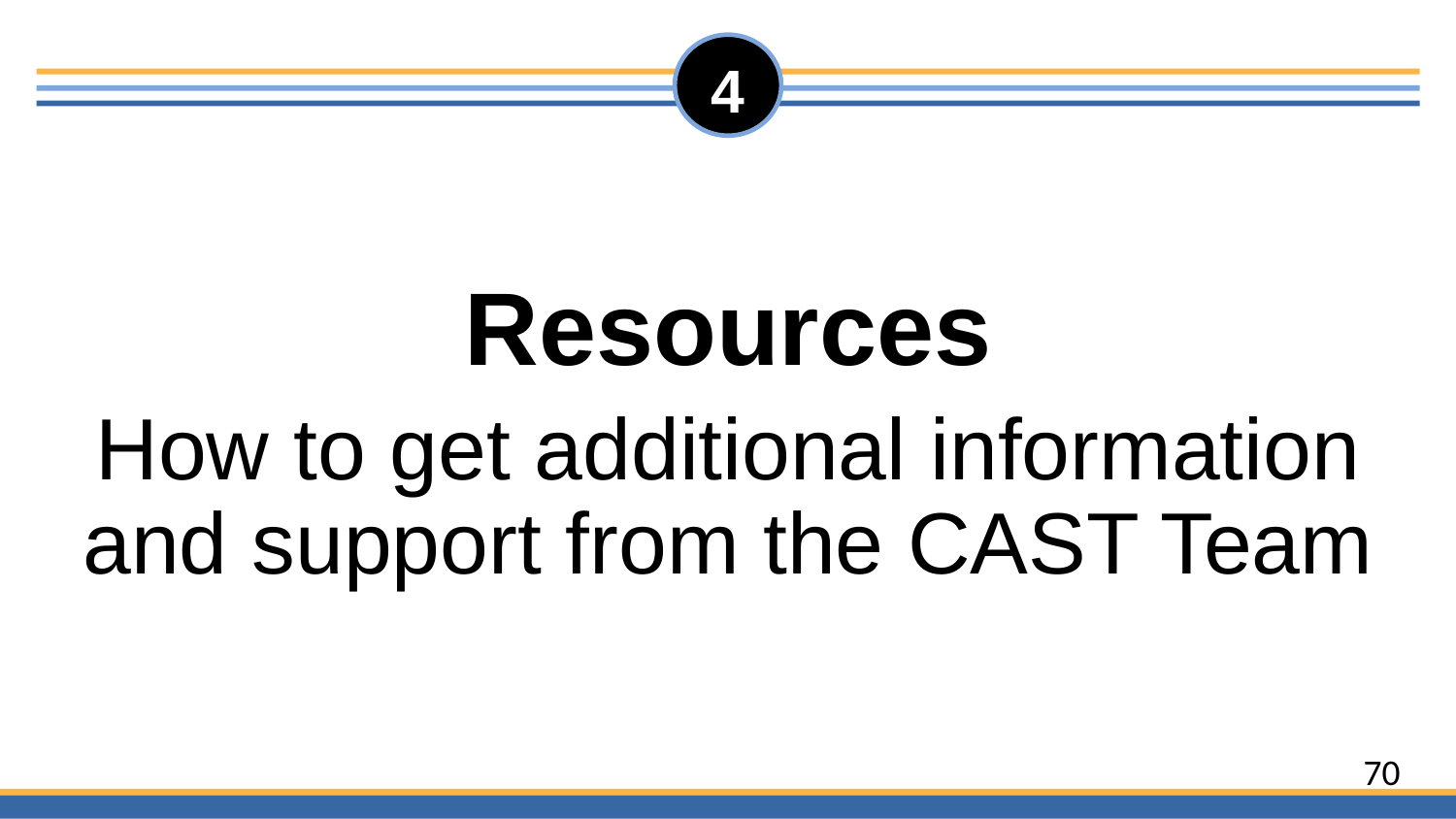

1
4

# Resources
How to get additional information and support from the CAST Team
70